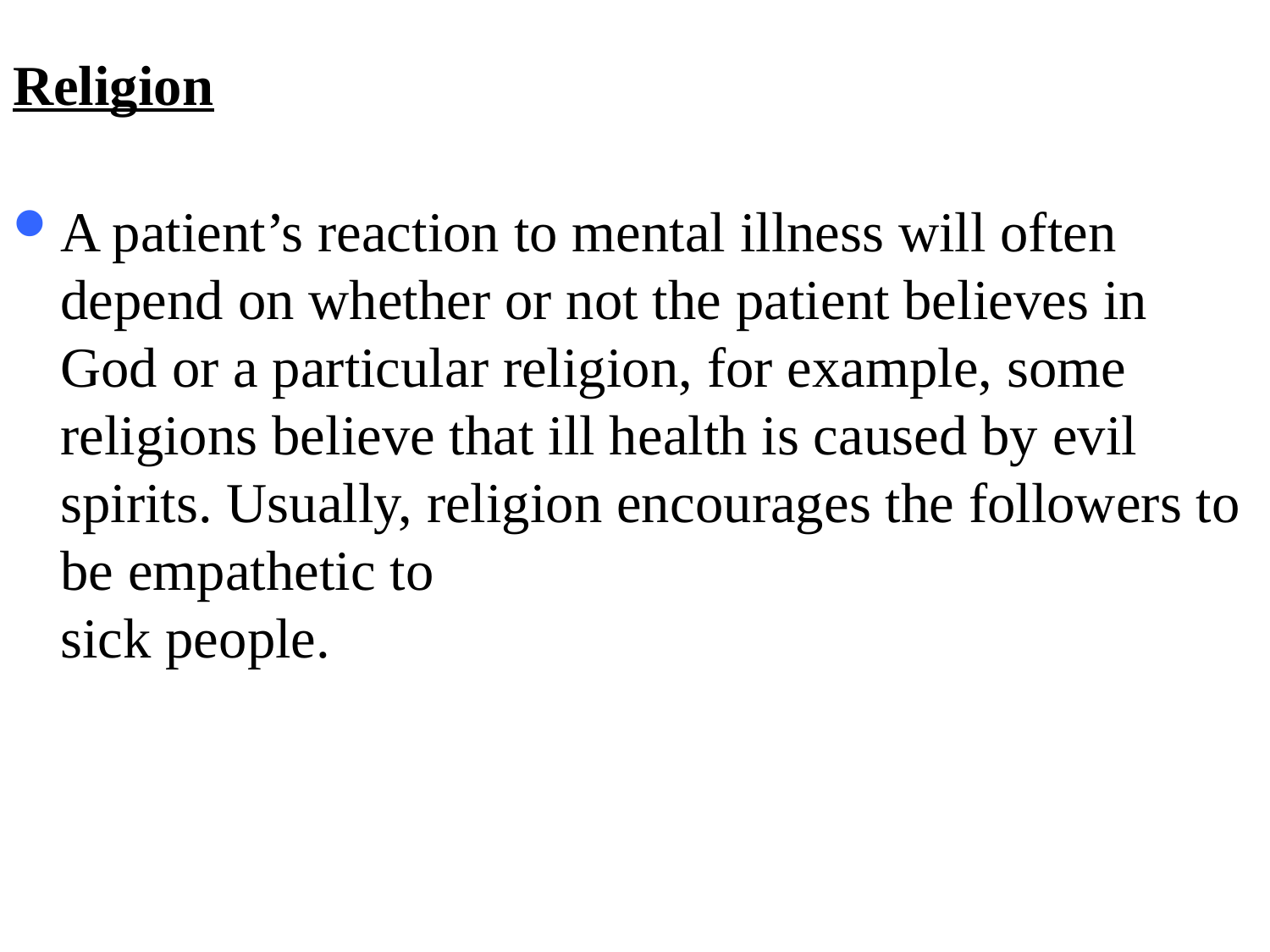

Religion
A patient’s reaction to mental illness will often depend on whether or not the patient believes in God or a particular religion, for example, some religions believe that ill health is caused by evil spirits. Usually, religion encourages the followers to be empathetic to
sick people.